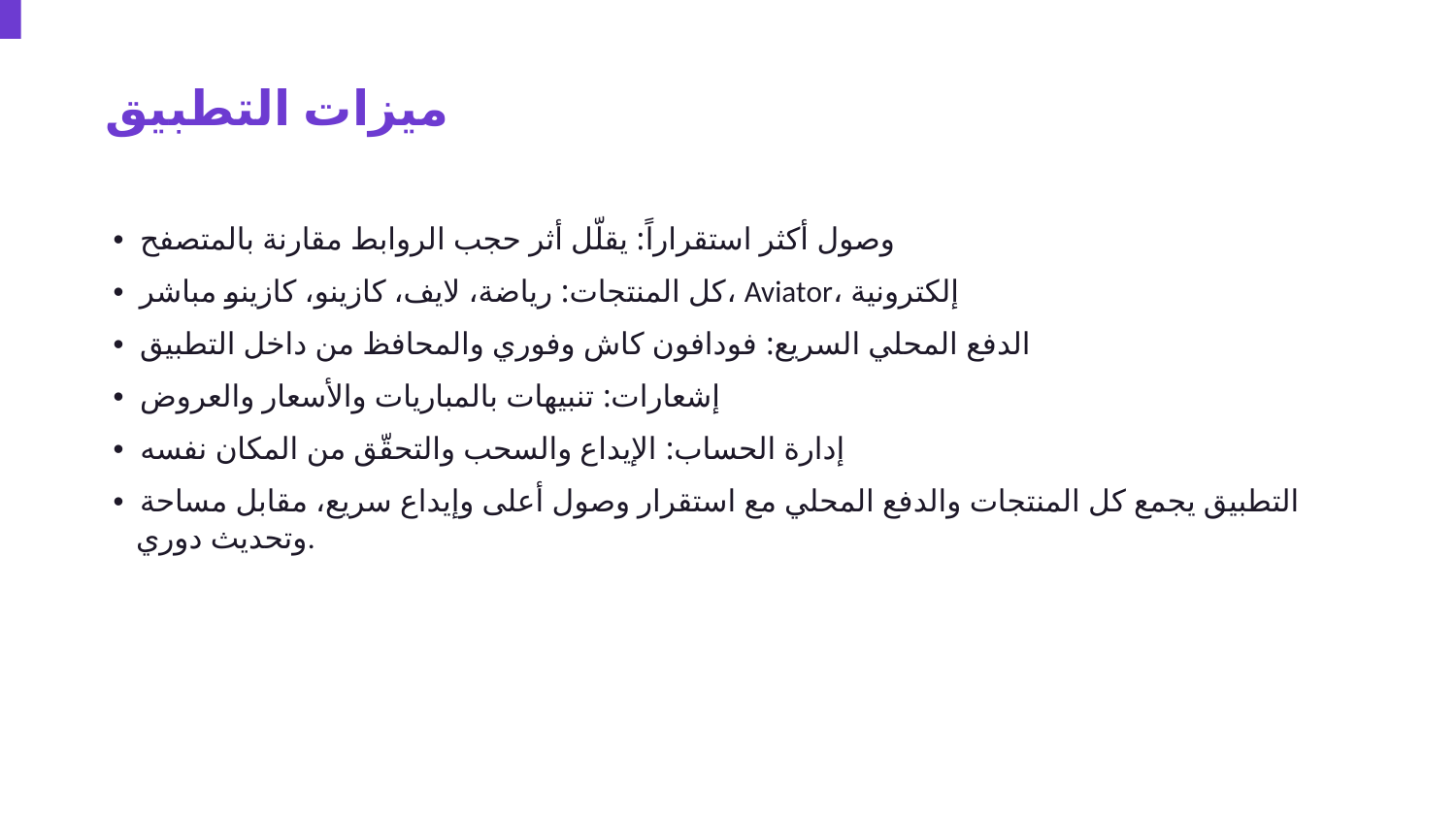

ميزات التطبيق
•  وصول أكثر استقراراً: يقلّل أثر حجب الروابط مقارنة بالمتصفح
•  كل المنتجات: رياضة، لايف، كازينو، كازينو مباشر، Aviator، إلكترونية
•  الدفع المحلي السريع: فودافون كاش وفوري والمحافظ من داخل التطبيق
•  إشعارات: تنبيهات بالمباريات والأسعار والعروض
•  إدارة الحساب: الإيداع والسحب والتحقّق من المكان نفسه
•  التطبيق يجمع كل المنتجات والدفع المحلي مع استقرار وصول أعلى وإيداع سريع، مقابل مساحة وتحديث دوري.